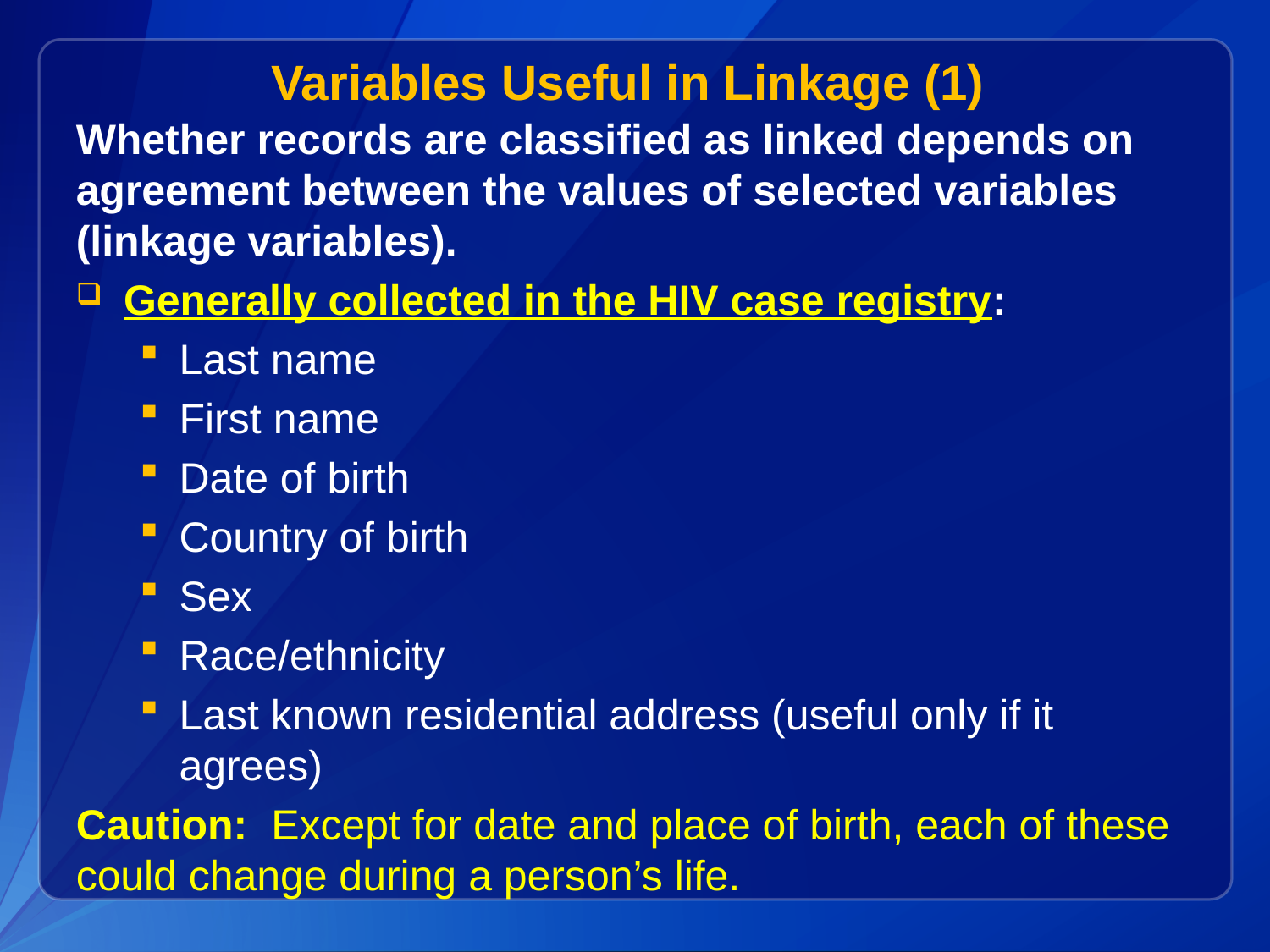

# Variables Useful in Linkage (1)
Whether records are classified as linked depends on agreement between the values of selected variables (linkage variables).
Generally collected in the HIV case registry:
Last name
First name
Date of birth
Country of birth
Sex
Race/ethnicity
Last known residential address (useful only if it agrees)
Caution:  Except for date and place of birth, each of these could change during a person’s life.